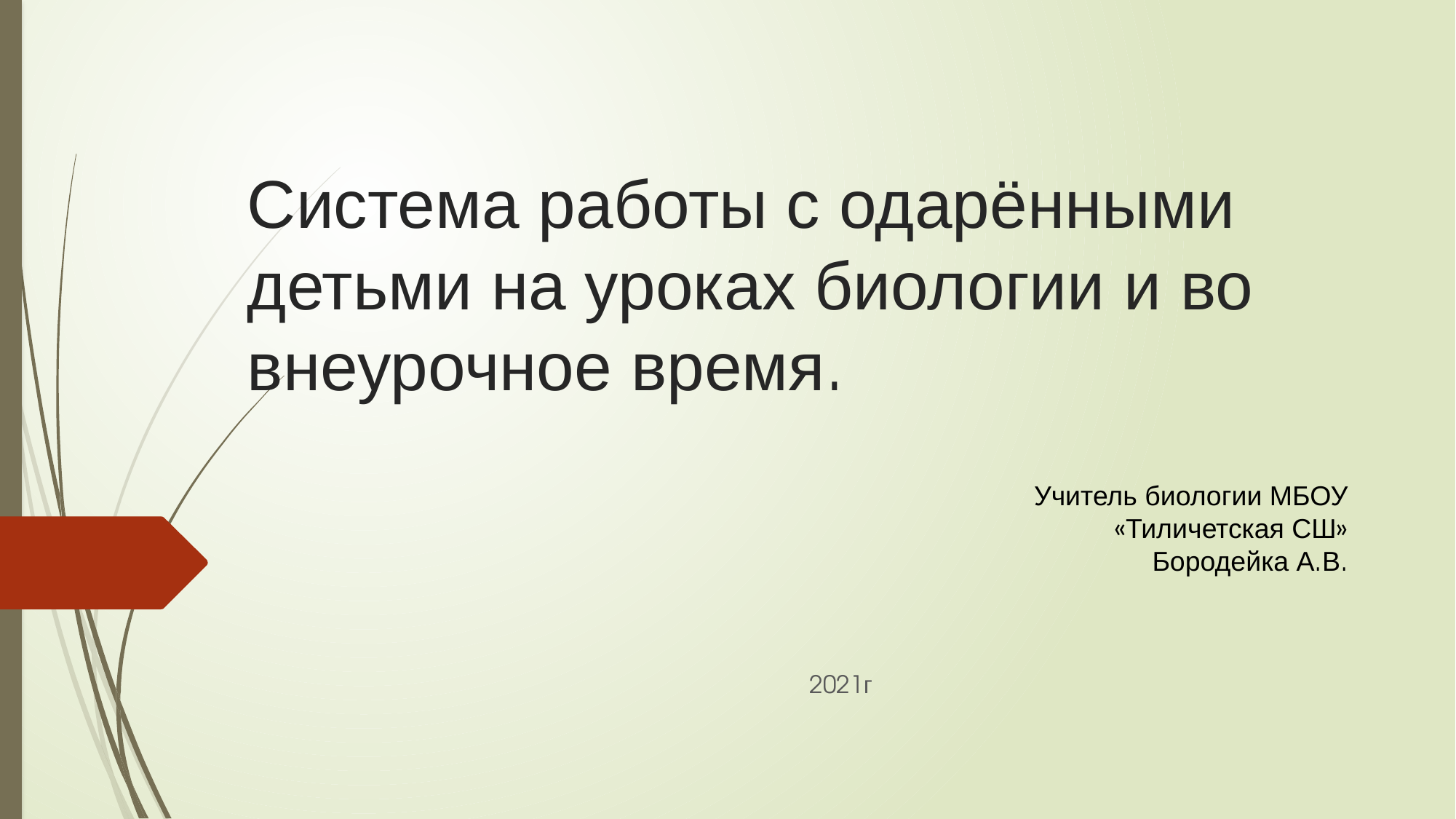

# Система работы с одарёнными детьми на уроках биологии и во внеурочное время.
Учитель биологии МБОУ
«Тиличетская СШ»
Бородейка А.В.

2021г